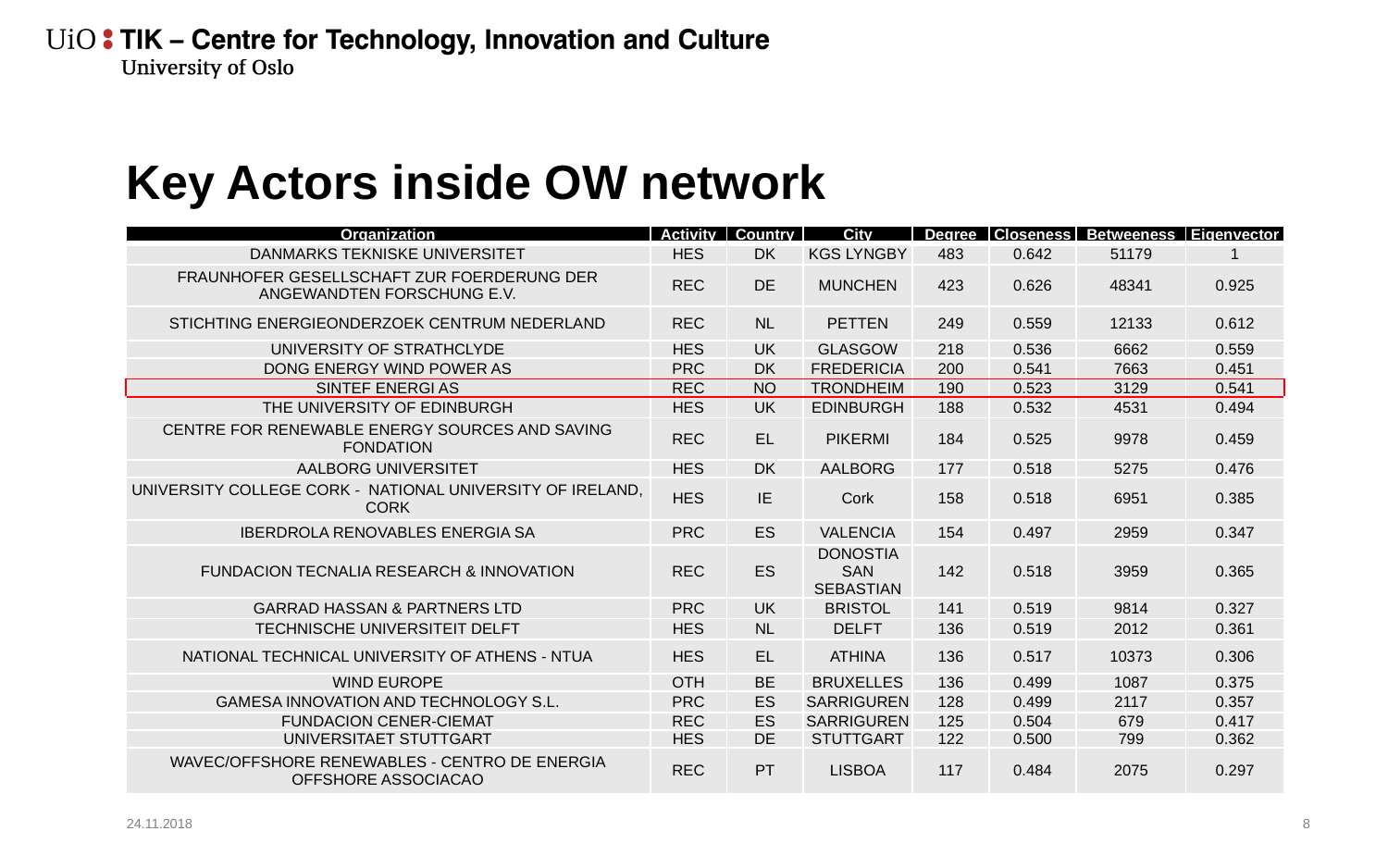

# Key Actors inside OW network
| Organization | Activity | Country | City | Degree | Closeness | Betweeness | Eigenvector |
| --- | --- | --- | --- | --- | --- | --- | --- |
| DANMARKS TEKNISKE UNIVERSITET | HES | DK | KGS LYNGBY | 483 | 0.642 | 51179 | 1 |
| FRAUNHOFER GESELLSCHAFT ZUR FOERDERUNG DER ANGEWANDTEN FORSCHUNG E.V. | REC | DE | MUNCHEN | 423 | 0.626 | 48341 | 0.925 |
| STICHTING ENERGIEONDERZOEK CENTRUM NEDERLAND | REC | NL | PETTEN | 249 | 0.559 | 12133 | 0.612 |
| UNIVERSITY OF STRATHCLYDE | HES | UK | GLASGOW | 218 | 0.536 | 6662 | 0.559 |
| DONG ENERGY WIND POWER AS | PRC | DK | FREDERICIA | 200 | 0.541 | 7663 | 0.451 |
| SINTEF ENERGI AS | REC | NO | TRONDHEIM | 190 | 0.523 | 3129 | 0.541 |
| THE UNIVERSITY OF EDINBURGH | HES | UK | EDINBURGH | 188 | 0.532 | 4531 | 0.494 |
| CENTRE FOR RENEWABLE ENERGY SOURCES AND SAVING FONDATION | REC | EL | PIKERMI | 184 | 0.525 | 9978 | 0.459 |
| AALBORG UNIVERSITET | HES | DK | AALBORG | 177 | 0.518 | 5275 | 0.476 |
| UNIVERSITY COLLEGE CORK - NATIONAL UNIVERSITY OF IRELAND, CORK | HES | IE | Cork | 158 | 0.518 | 6951 | 0.385 |
| IBERDROLA RENOVABLES ENERGIA SA | PRC | ES | VALENCIA | 154 | 0.497 | 2959 | 0.347 |
| FUNDACION TECNALIA RESEARCH & INNOVATION | REC | ES | DONOSTIA SAN SEBASTIAN | 142 | 0.518 | 3959 | 0.365 |
| GARRAD HASSAN & PARTNERS LTD | PRC | UK | BRISTOL | 141 | 0.519 | 9814 | 0.327 |
| TECHNISCHE UNIVERSITEIT DELFT | HES | NL | DELFT | 136 | 0.519 | 2012 | 0.361 |
| NATIONAL TECHNICAL UNIVERSITY OF ATHENS - NTUA | HES | EL | ATHINA | 136 | 0.517 | 10373 | 0.306 |
| WIND EUROPE | OTH | BE | BRUXELLES | 136 | 0.499 | 1087 | 0.375 |
| GAMESA INNOVATION AND TECHNOLOGY S.L. | PRC | ES | SARRIGUREN | 128 | 0.499 | 2117 | 0.357 |
| FUNDACION CENER-CIEMAT | REC | ES | SARRIGUREN | 125 | 0.504 | 679 | 0.417 |
| UNIVERSITAET STUTTGART | HES | DE | STUTTGART | 122 | 0.500 | 799 | 0.362 |
| WAVEC/OFFSHORE RENEWABLES - CENTRO DE ENERGIA OFFSHORE ASSOCIACAO | REC | PT | LISBOA | 117 | 0.484 | 2075 | 0.297 |
24.11.2018
8